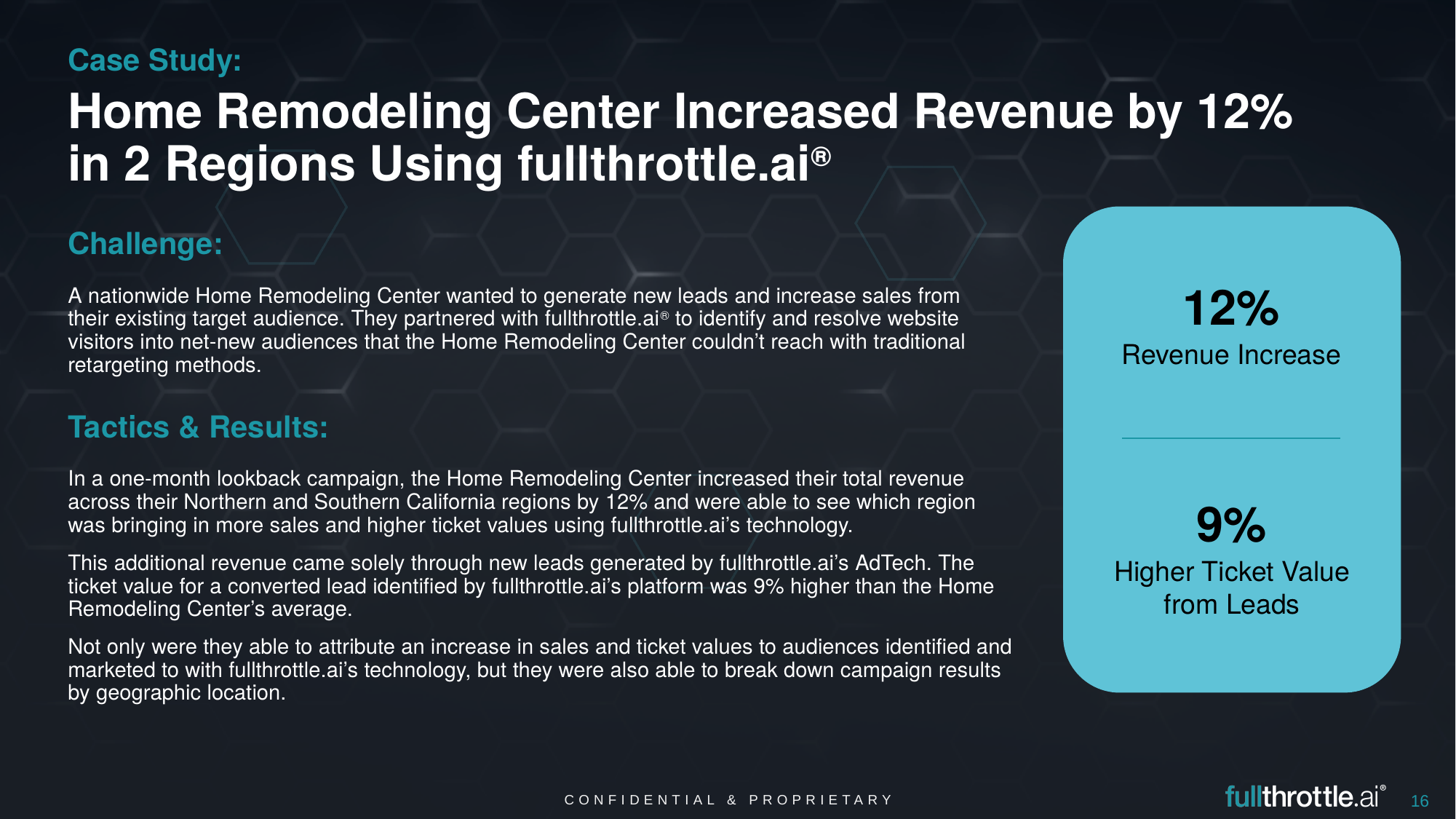

Case Study:

Home Remodeling Center Increased Revenue by 12% in 2 Regions Using fullthrottle.ai®

Challenge:
12%
A nationwide Home Remodeling Center wanted to generate new leads and increase sales from their existing target audience. They partnered with fullthrottle.ai® to identify and resolve website visitors into net-new audiences that the Home Remodeling Center couldn’t reach with traditional retargeting methods.
Revenue Increase
Tactics & Results:
In a one-month lookback campaign, the Home Remodeling Center increased their total revenue across their Northern and Southern California regions by 12% and were able to see which region was bringing in more sales and higher ticket values using fullthrottle.ai’s technology.
This additional revenue came solely through new leads generated by fullthrottle.ai’s AdTech. The ticket value for a converted lead identified by fullthrottle.ai’s platform was 9% higher than the Home Remodeling Center’s average.
Not only were they able to attribute an increase in sales and ticket values to audiences identified and marketed to with fullthrottle.ai’s technology, but they were also able to break down campaign results by geographic location.
9%
Higher Ticket Value from Leads